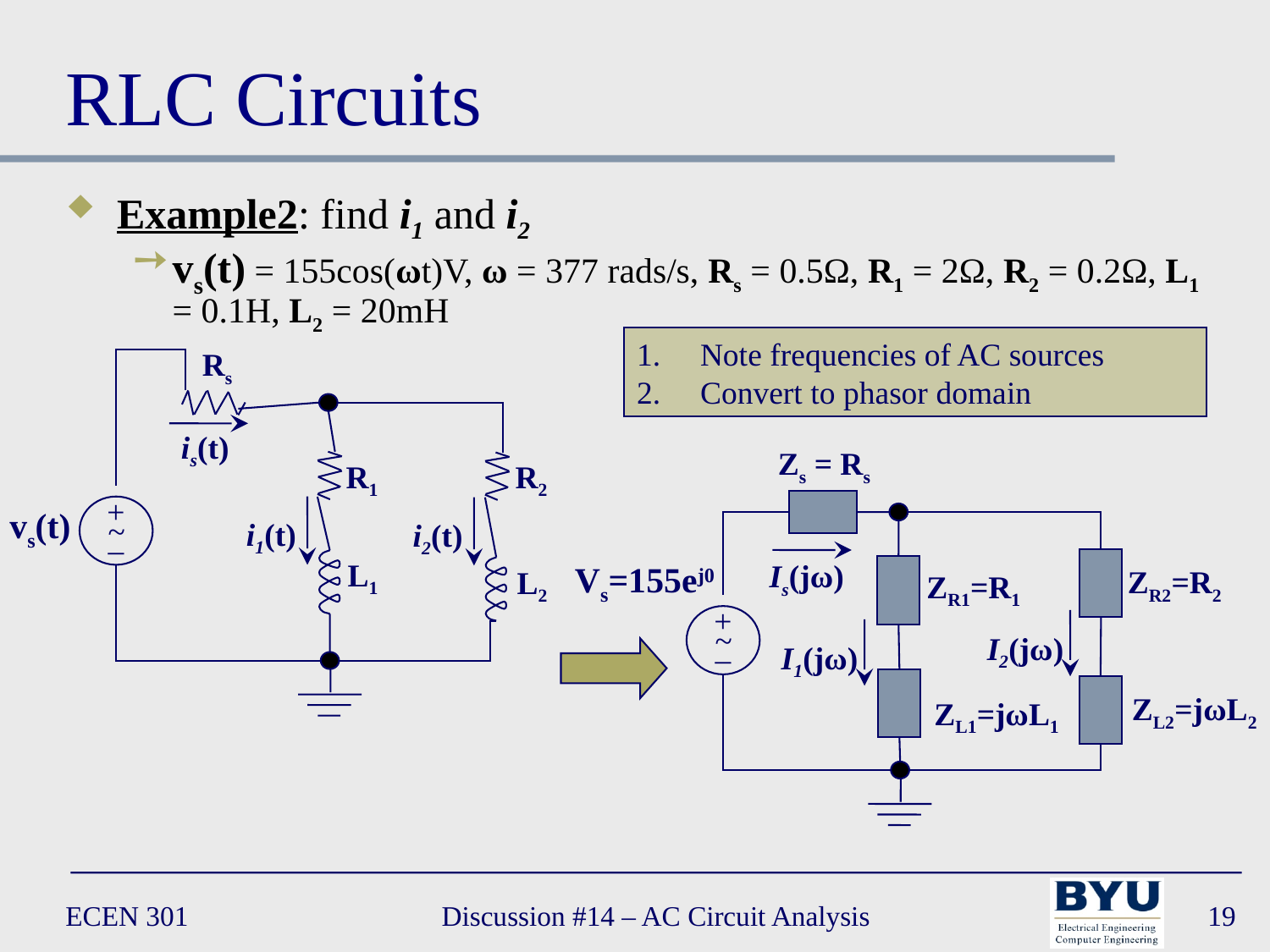

# RLC Circuits
Example2: find i1 and i2
vs(t) = 155cos(ωt)V, ω = 377 rads/s, Rs = 0.5Ω, R1 = 2Ω, R2 = 0.2Ω, L1 = 0.1H, L2 = 20mH
Note frequencies of AC sources
Convert to phasor domain
 Rs

R1

R2

is(t)

vs(t)

+
–

~

i1(t)
i2(t)

L1

L2

 Zs = Rs

Is(jω)

Vs=155ej0
ZR2=R2
ZR1=R1

+
–

~

I2(jω)
I1(jω)

ZL2=jωL2
ZL1=jωL1

ECEN 301
Discussion #14 – AC Circuit Analysis
19